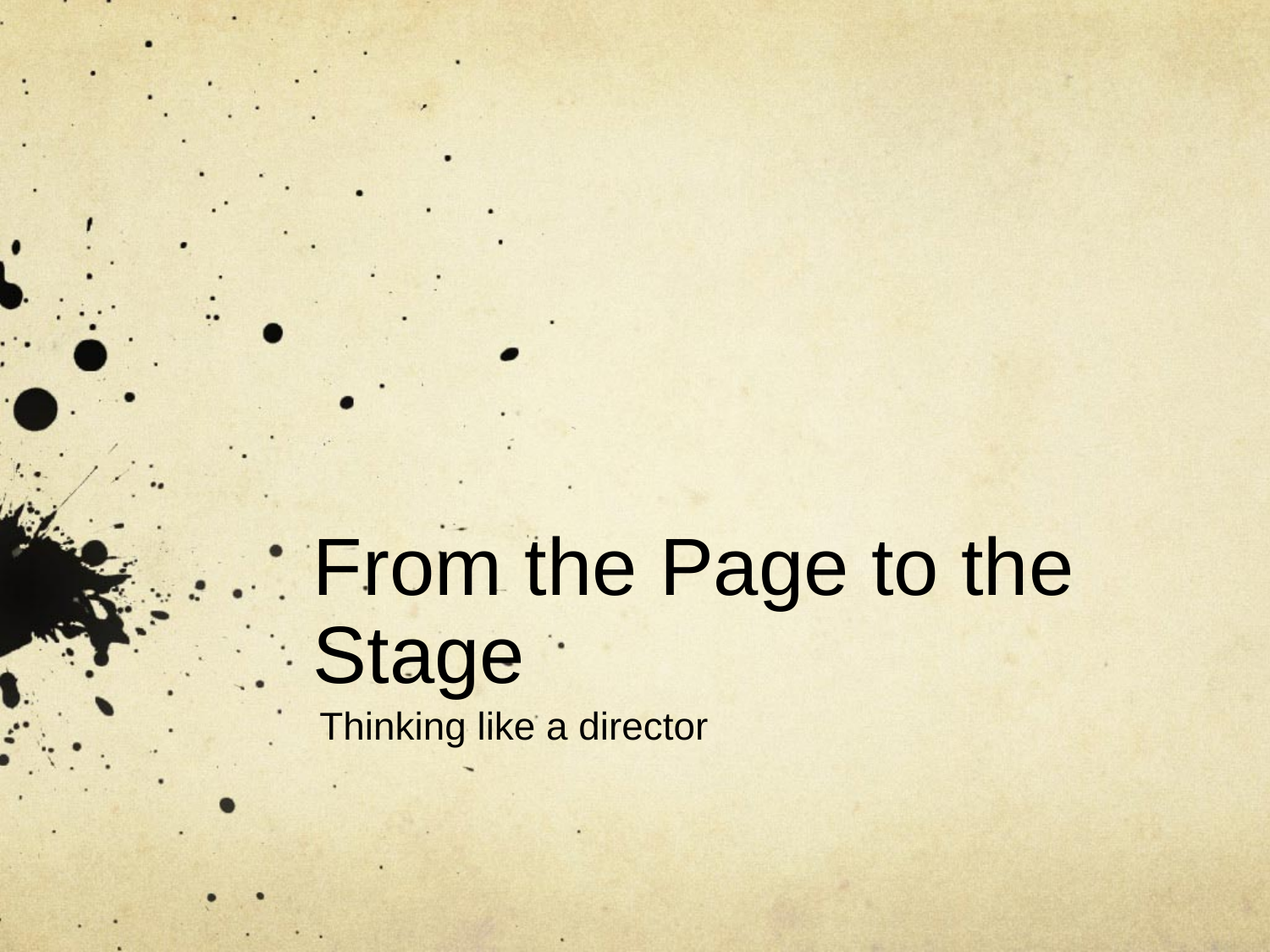

# From the Page to the Stage
Thinking like a director